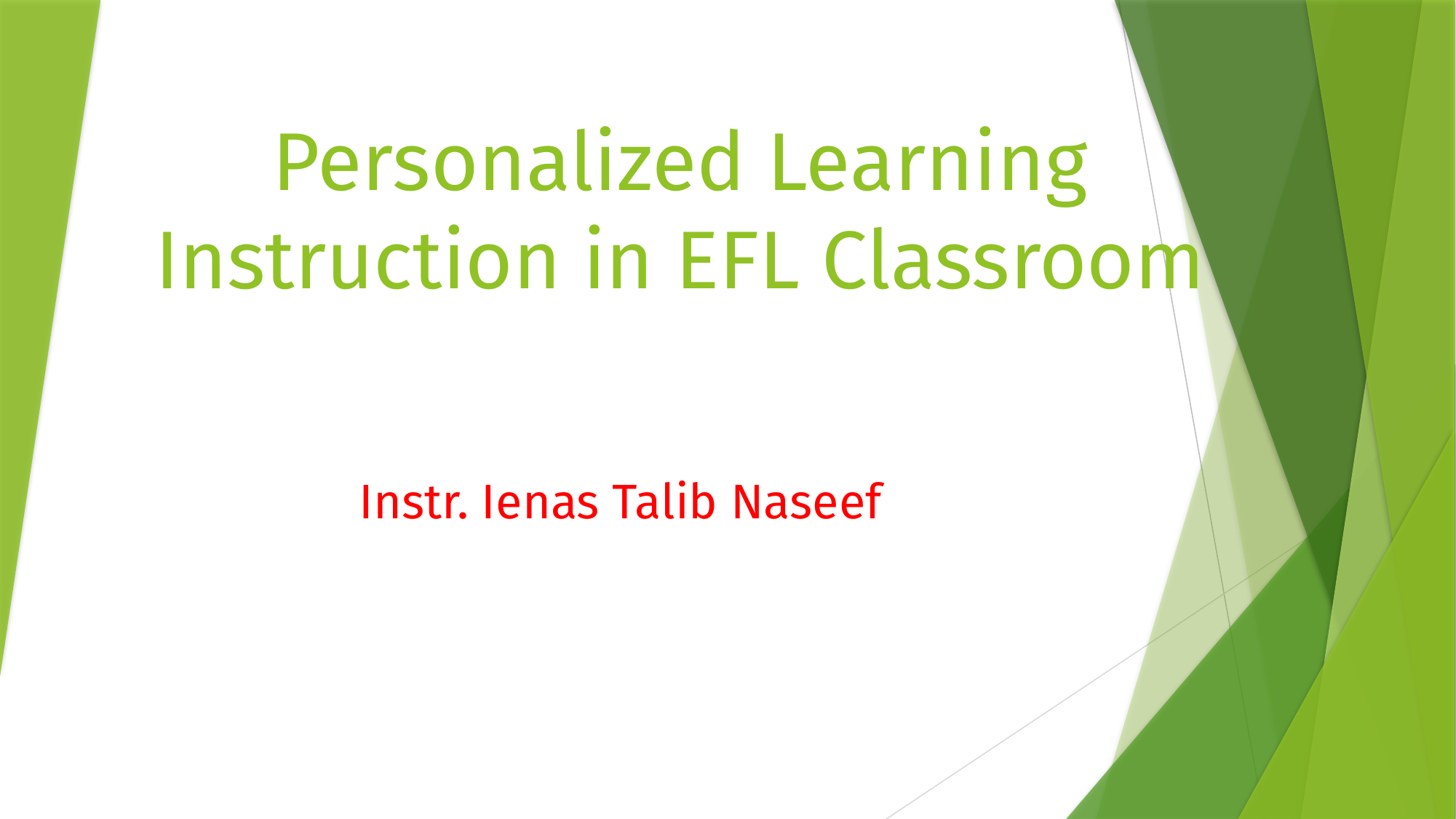

# Personalized Learning Instruction in EFL Classroom
Instr. Ienas Talib Naseef